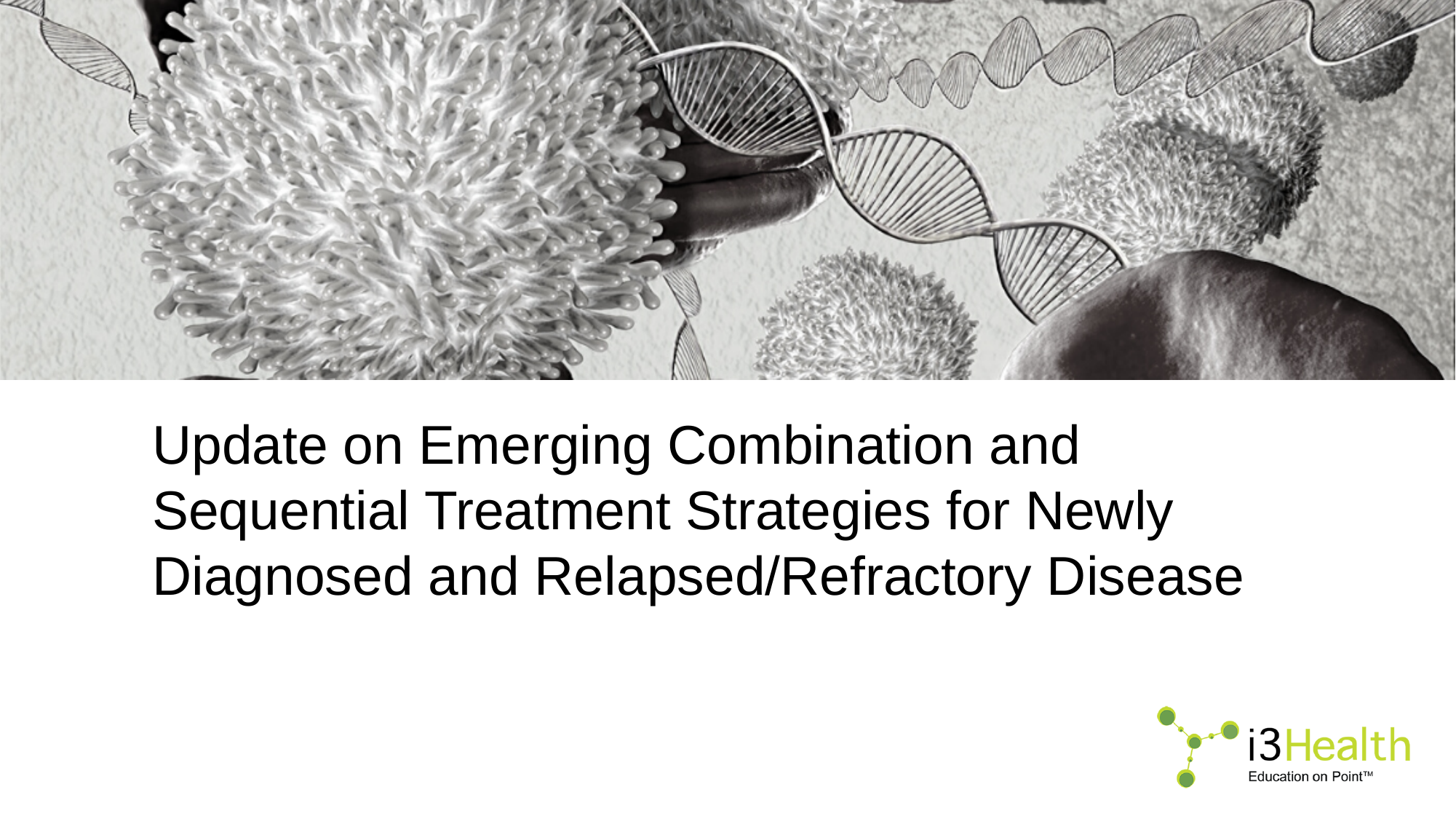

# Update on Emerging Combination and Sequential Treatment Strategies for Newly Diagnosed and Relapsed/Refractory Disease